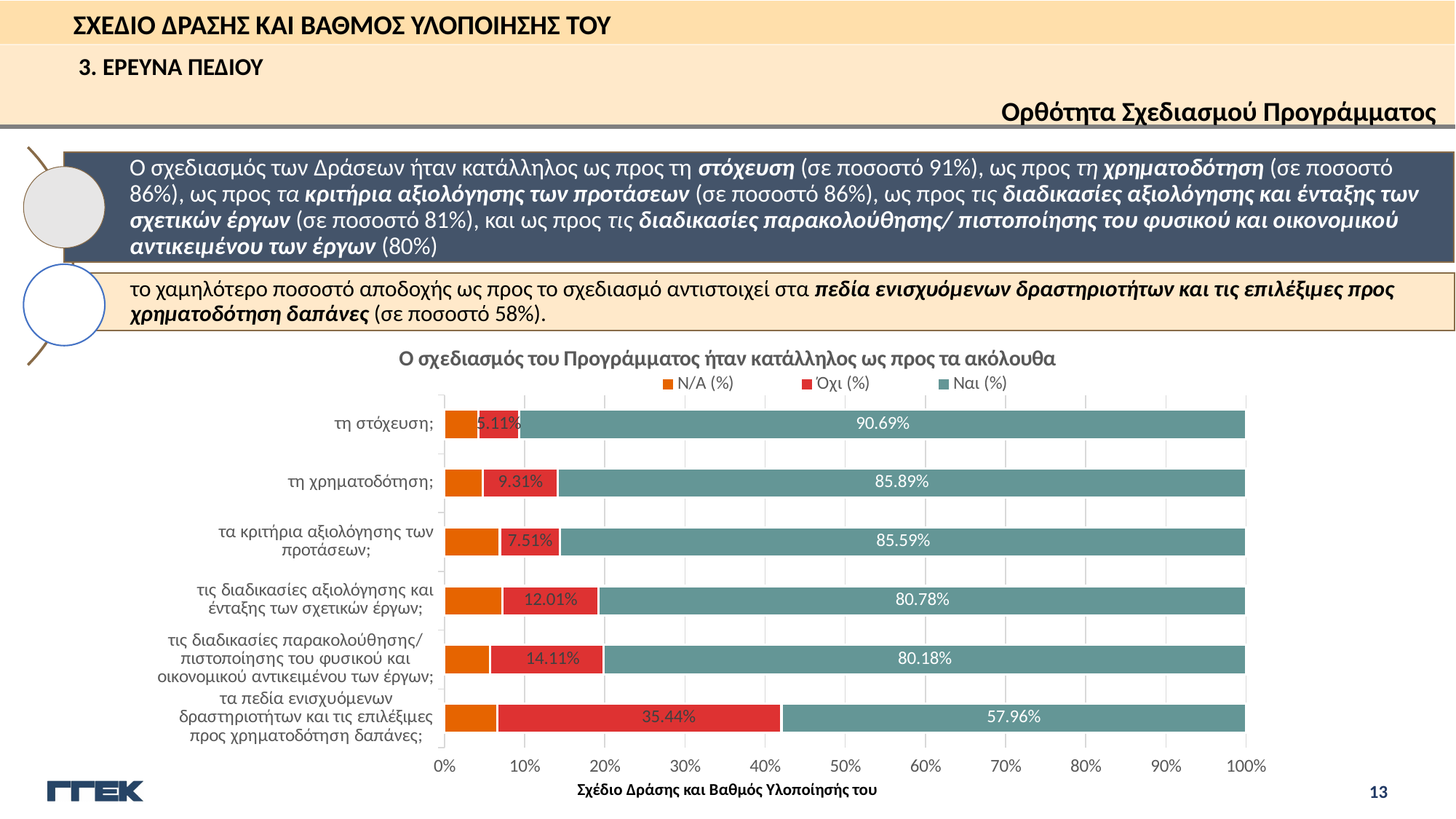

3. ΕΡΕΥΝΑ ΠΕΔΙΟΥ
Ορθότητα Σχεδιασμού Προγράμματος
Ο σχεδιασμός των Δράσεων ήταν κατάλληλος ως προς τη στόχευση (σε ποσοστό 91%), ως προς τη χρηματοδότηση (σε ποσοστό 86%), ως προς τα κριτήρια αξιολόγησης των προτάσεων (σε ποσοστό 86%), ως προς τις διαδικασίες αξιολόγησης και ένταξης των σχετικών έργων (σε ποσοστό 81%), και ως προς τις διαδικασίες παρακολούθησης/ πιστοποίησης του φυσικού και οικονομικού αντικειμένου των έργων (80%)
το χαμηλότερο ποσοστό αποδοχής ως προς το σχεδιασμό αντιστοιχεί στα πεδία ενισχυόμενων δραστηριοτήτων και τις επιλέξιμες προς χρηματοδότηση δαπάνες (σε ποσοστό 58%).

### Chart: Ο σχεδιασμός του Προγράμματος ήταν κατάλληλος ως προς τα ακόλουθα

| Category | N/A (%) | Όχι (%) | Ναι (%) |
|---|---|---|---|
| τα πεδία ενισχυόμενων δραστηριοτήτων και τις επιλέξιμες προς χρηματοδότηση δαπάνες; | 0.06606606606606606 | 0.35435435435435436 | 0.5795795795795796 |
| τις διαδικασίες παρακολούθησης/ πιστοποίησης του φυσικού και οικονομικού αντικειμένου των έργων; | 0.057057057057057055 | 0.14114114114114115 | 0.8018018018018018 |
| τις διαδικασίες αξιολόγησης και ένταξης των σχετικών έργων; | 0.07207207207207207 | 0.12012012012012012 | 0.8078078078078078 |
| τα κριτήρια αξιολόγησης των προτάσεων; | 0.06906906906906907 | 0.07507507507507508 | 0.8558558558558559 |
| τη χρηματοδότηση; | 0.04804804804804805 | 0.09309309309309309 | 0.8588588588588588 |
| τη στόχευση; | 0.042042042042042045 | 0.05105105105105105 | 0.9069069069069069 |